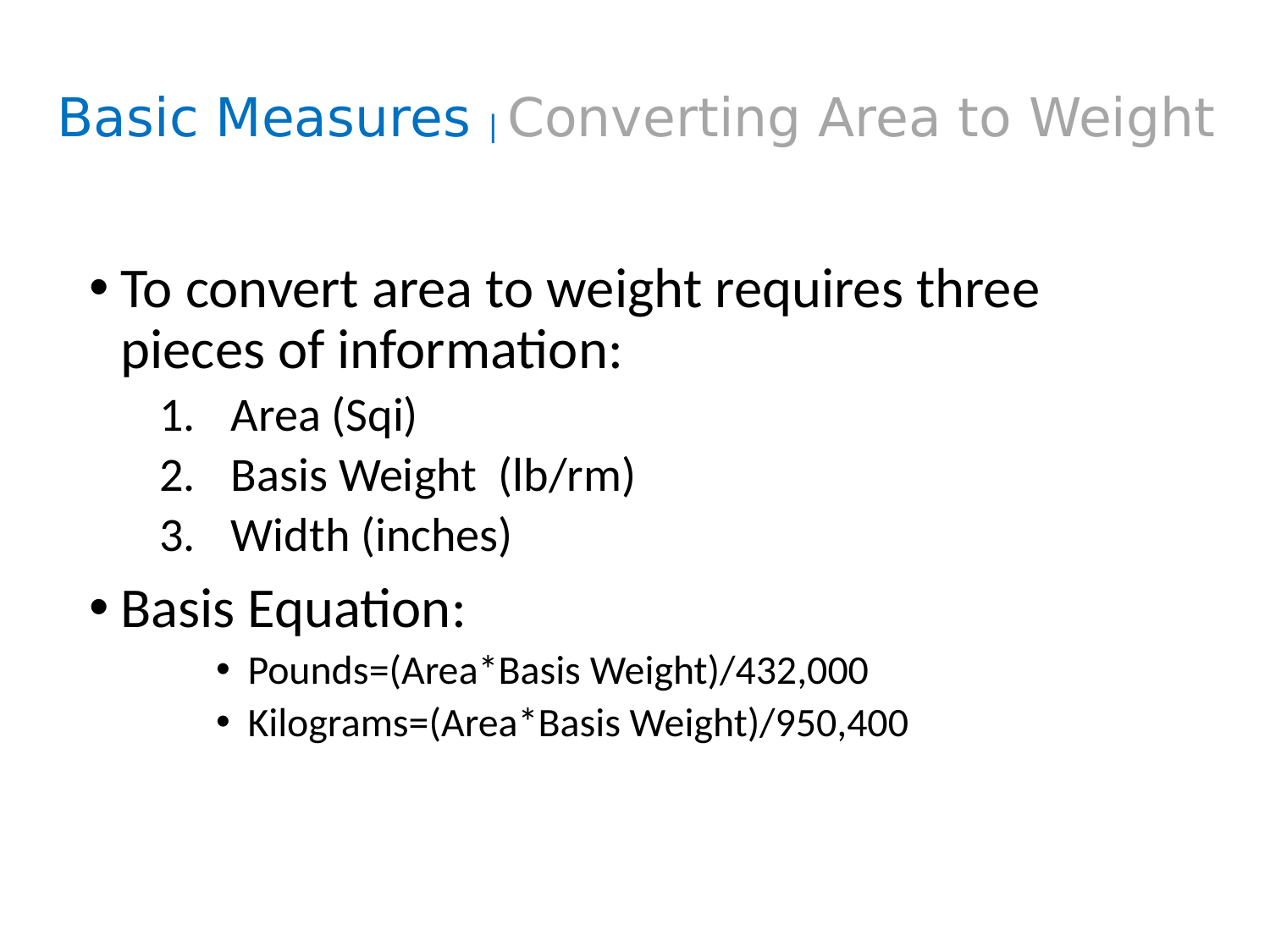

Basic Measures | Converting Area to Weight
To convert area to weight requires three pieces of information:
Area (Sqi)
Basis Weight  (lb/rm)
Width (inches)
Basis Equation:
Pounds=(Area*Basis Weight)/432,000
Kilograms=(Area*Basis Weight)/950,400